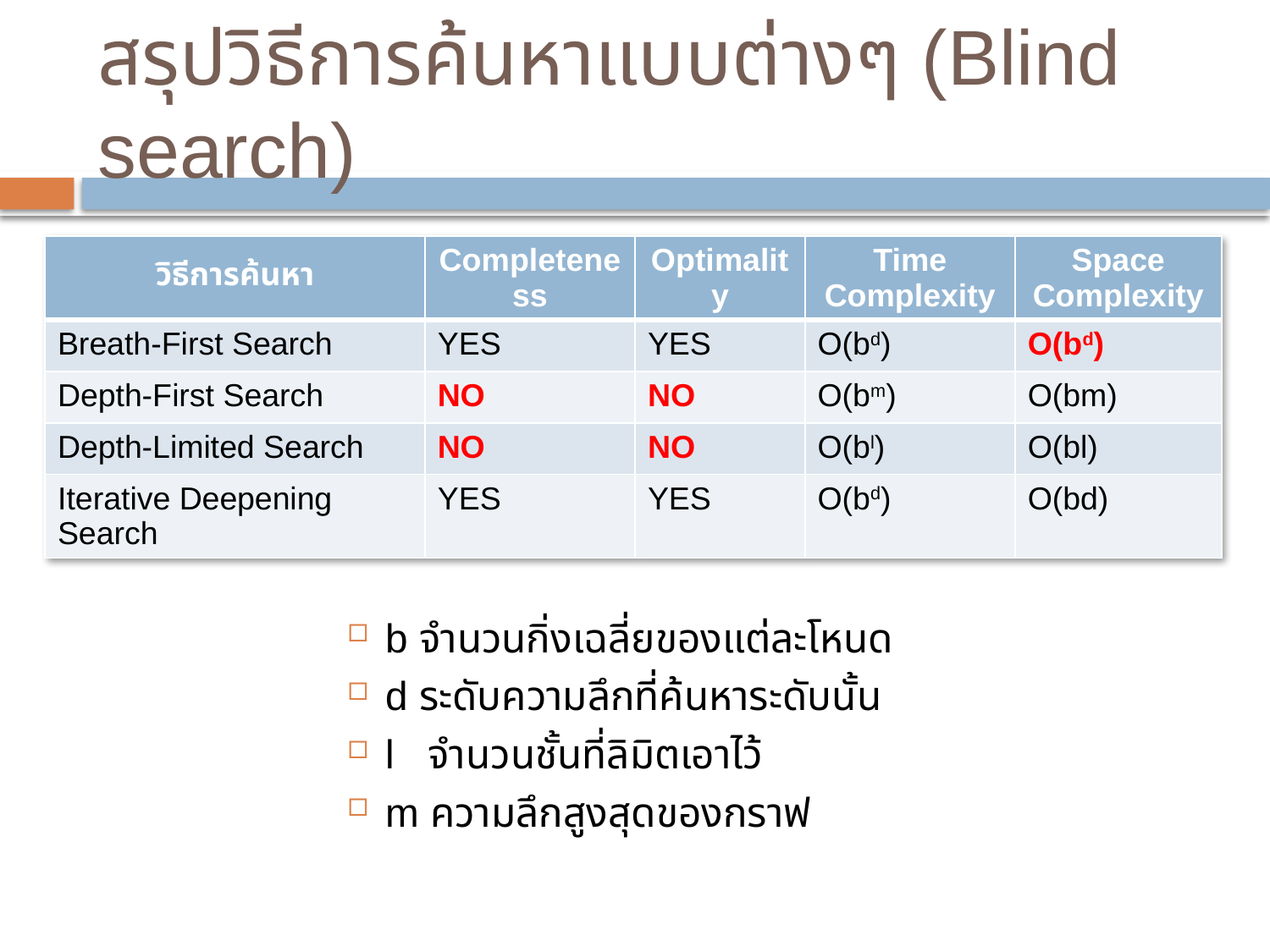

# สรุปวิธีการค้นหาแบบต่างๆ (Blind search)
| วิธีการค้นหา | Completeness | Optimality | Time Complexity | Space Complexity |
| --- | --- | --- | --- | --- |
| Breath-First Search | YES | YES | O(bd) | O(bd) |
| Depth-First Search | NO | NO | O(bm) | O(bm) |
| Depth-Limited Search | NO | NO | O(bl) | O(bl) |
| Iterative Deepening Search | YES | YES | O(bd) | O(bd) |
b จำนวนกิ่งเฉลี่ยของแต่ละโหนด
d ระดับความลึกที่ค้นหาระดับนั้น
l   จำนวนชั้นที่ลิมิตเอาไว้
m ความลึกสูงสุดของกราฟ